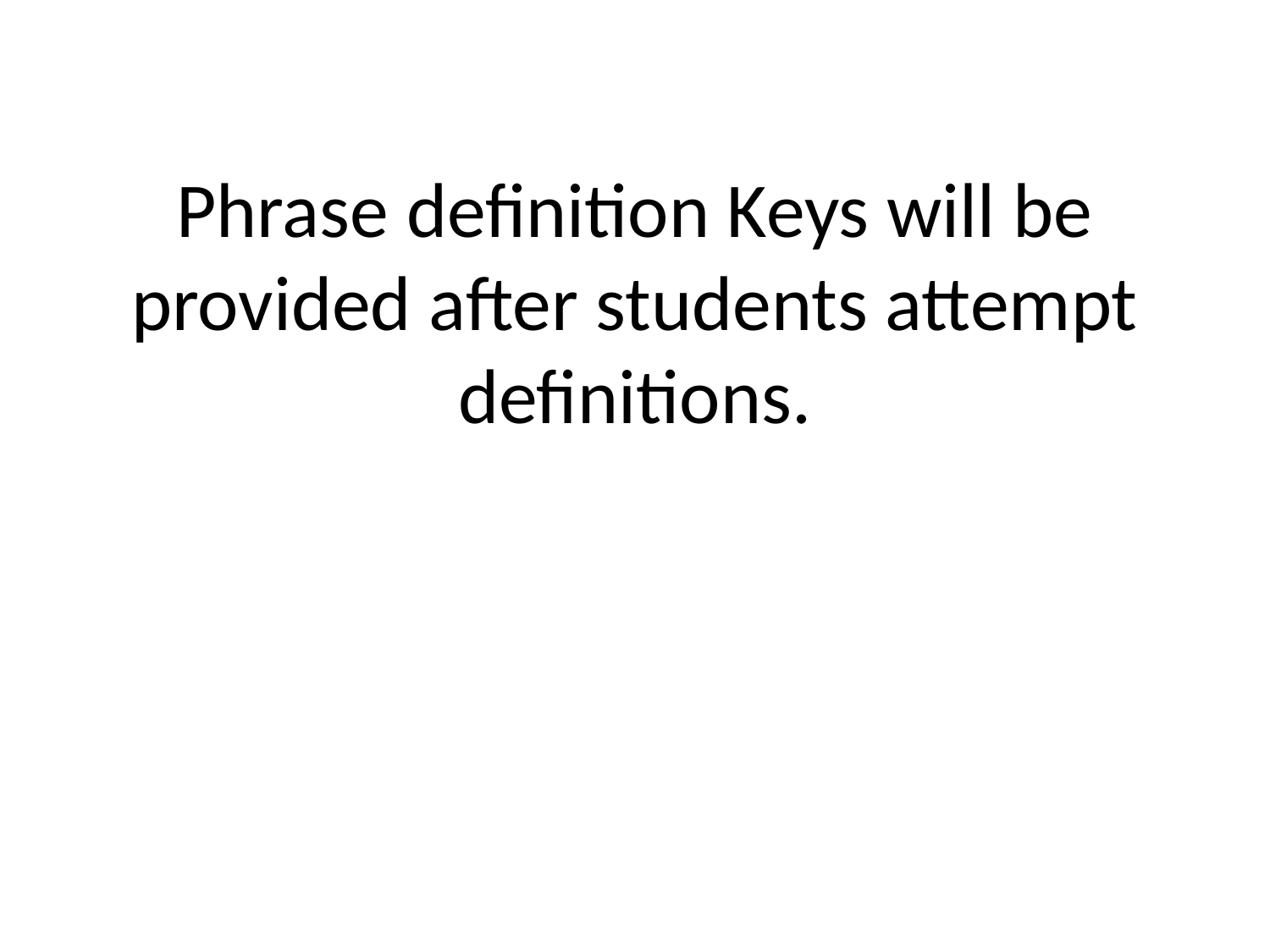

# Phrase definition Keys will be provided after students attempt definitions.